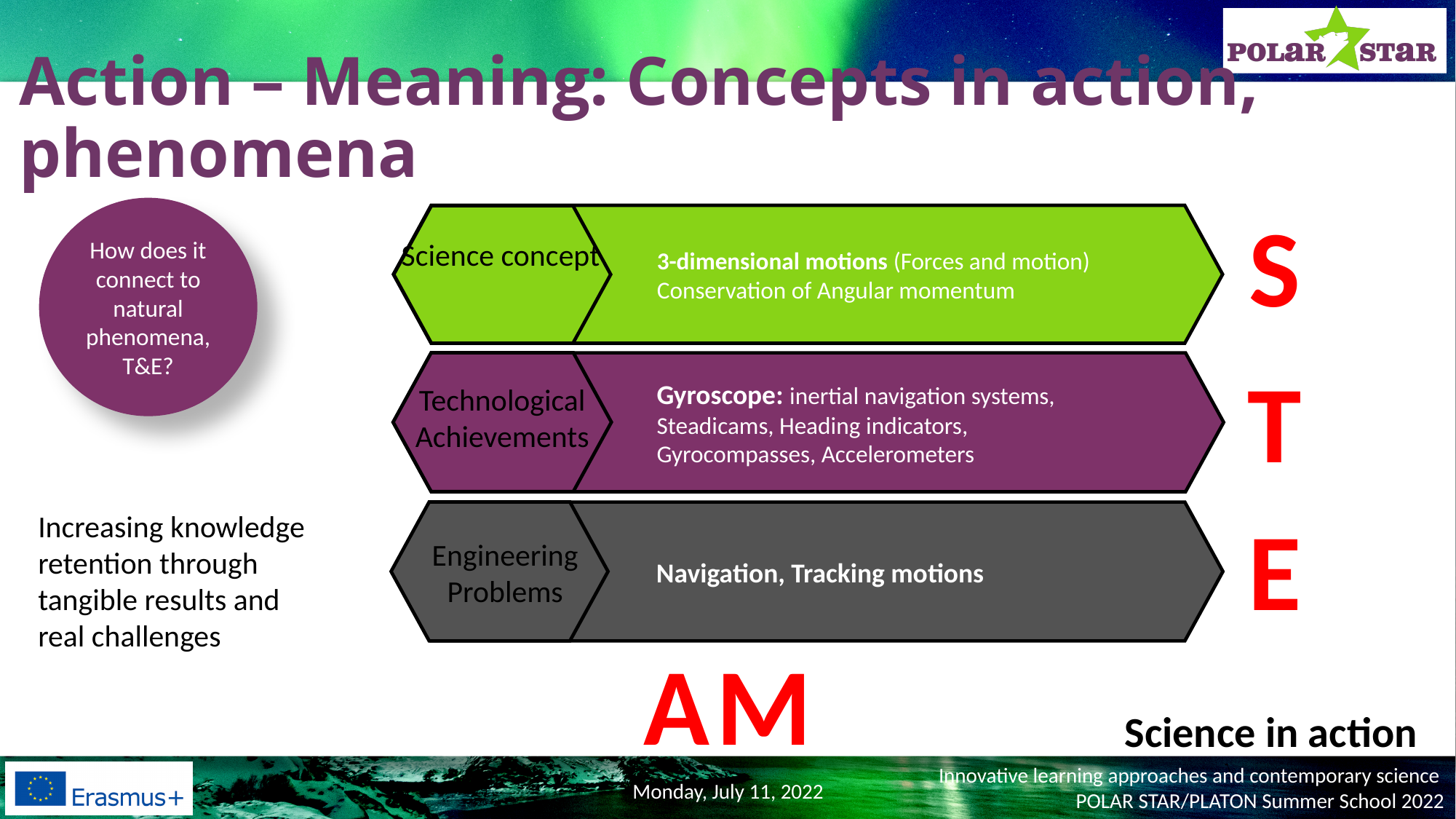

# Action – Meaning: Concepts in action, phenomena
How does it connect to natural phenomena, T&E?
S
3-dimensional motions (Forces and motion)
Conservation of Angular momentum

Science concept

Technological Achievements
Gyroscope: inertial navigation systems, Steadicams, Heading indicators, Gyrocompasses, Accelerometers
T
Increasing knowledge retention through tangible results and real challenges

Engineering Problems
Navigation, Tracking motions
E
A
M
Science in action